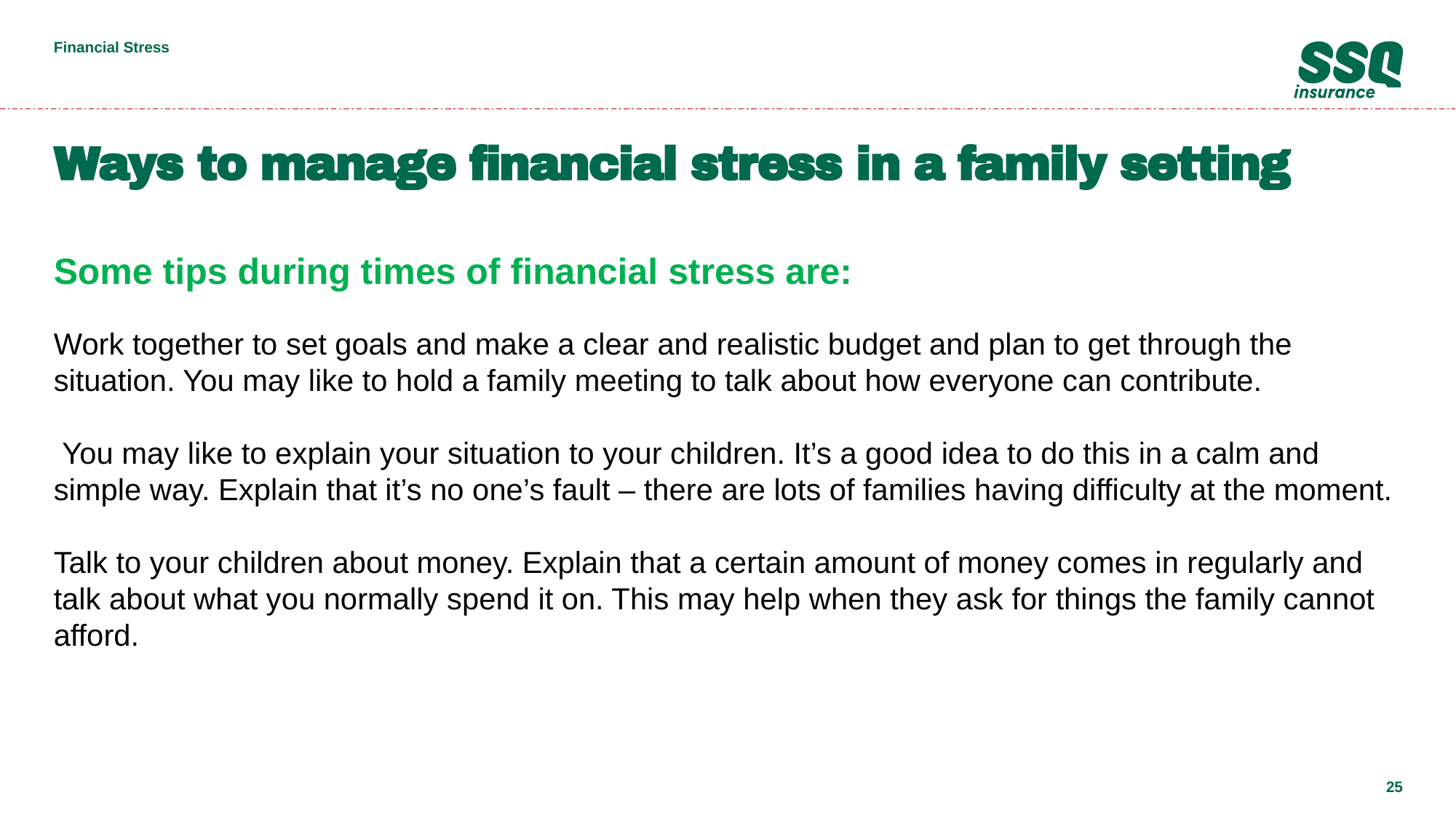

Financial Stress
# Ways to manage financial stress in a family setting
1
Some tips during times of financial stress are:

Work together to set goals and make a clear and realistic budget and plan to get through the situation. You may like to hold a family meeting to talk about how everyone can contribute.

 You may like to explain your situation to your children. It’s a good idea to do this in a calm and simple way. Explain that it’s no one’s fault – there are lots of families having difficulty at the moment.

Talk to your children about money. Explain that a certain amount of money comes in regularly and talk about what you normally spend it on. This may help when they ask for things the family cannot afford.
25